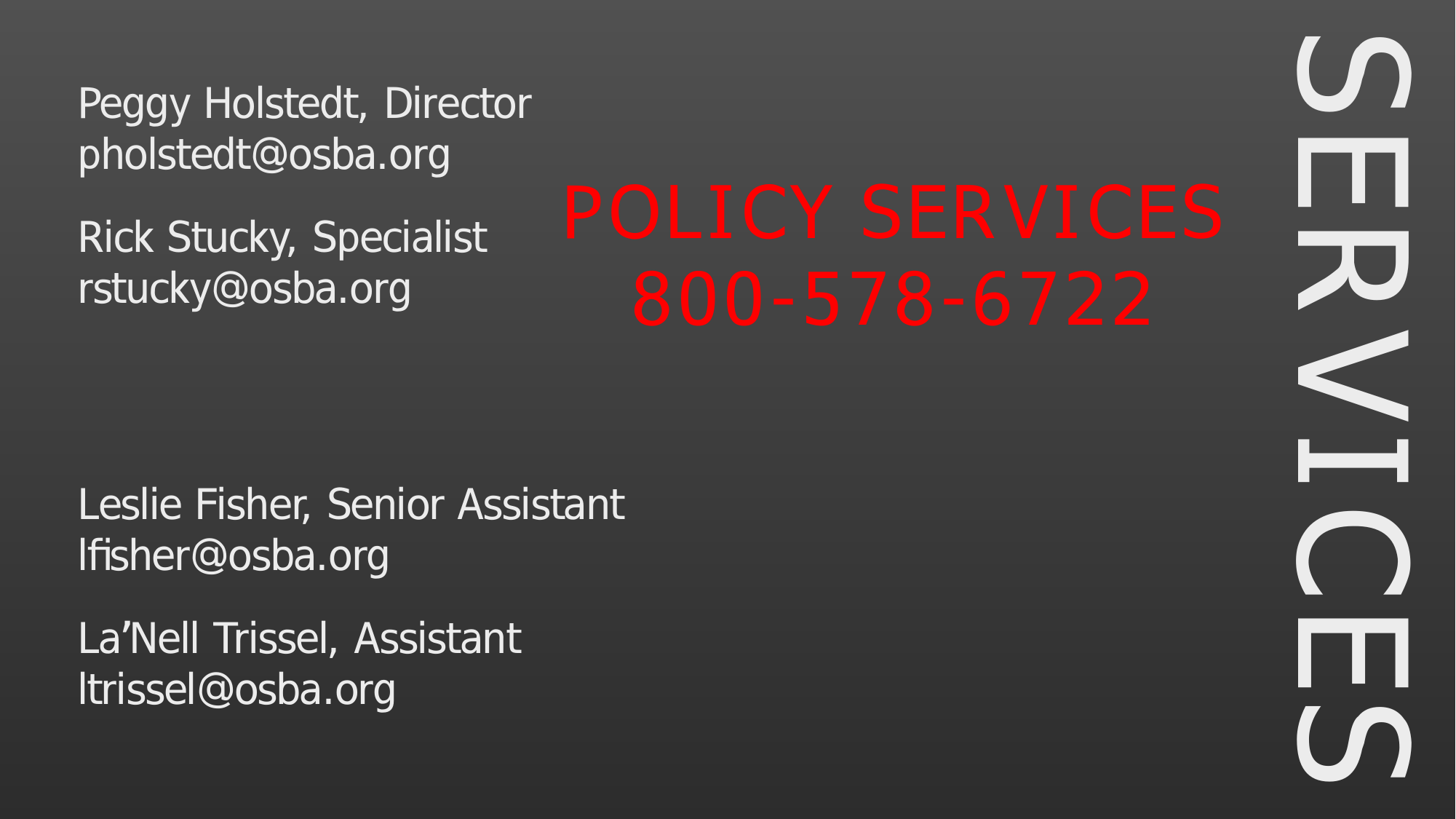

Peggy Holstedt, Director
pholstedt@osba.org
POLICY SERVICES
800-578-6722
Rick Stucky, Specialist
rstucky@osba.org
Leslie Fisher, Senior Assistant
lfisher@osba.org
SERVICES
La’Nell Trissel, Assistant
ltrissel@osba.org